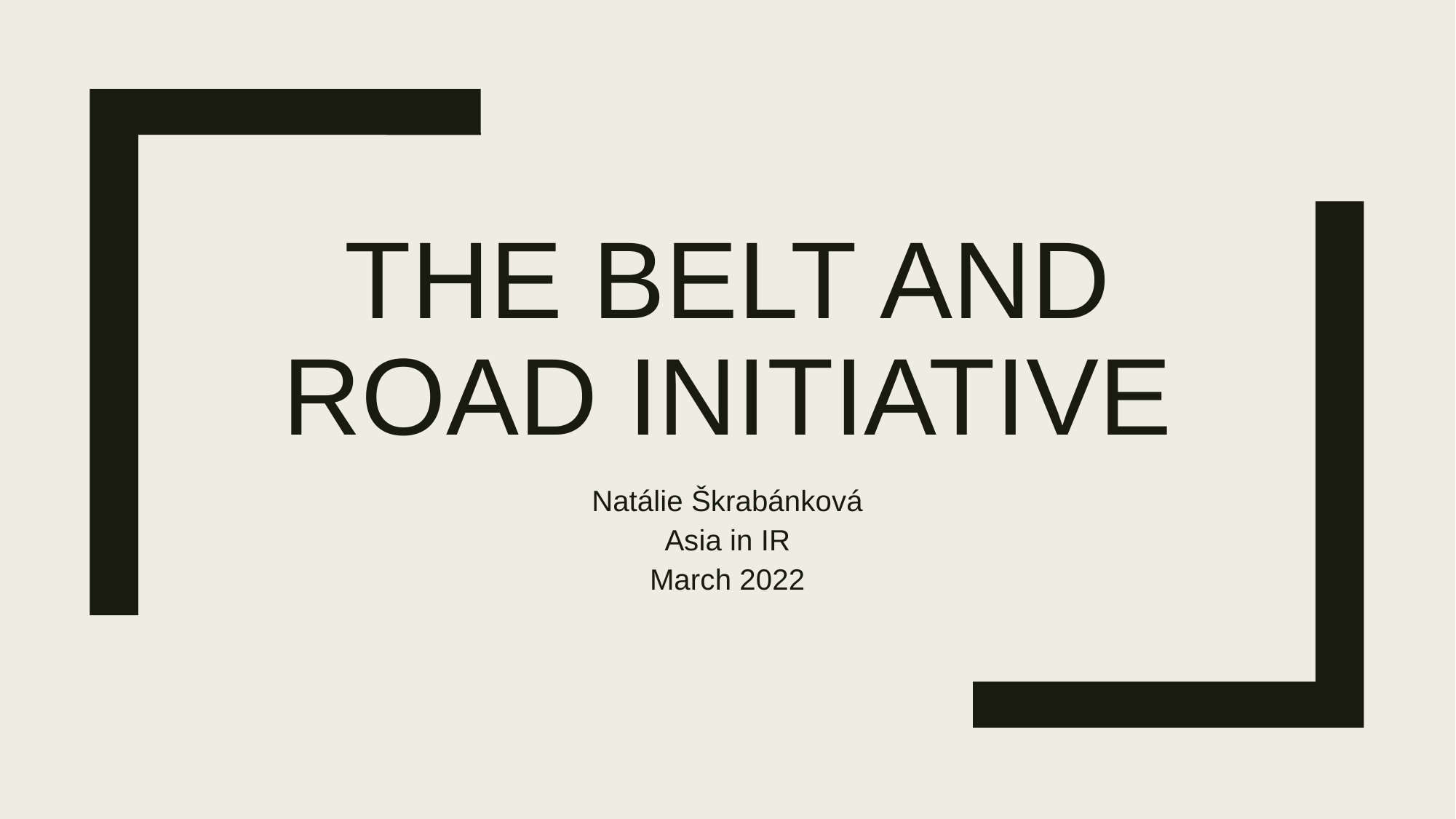

# The Belt and Road Initiative
Natálie Škrabánková
Asia in IR
March 2022